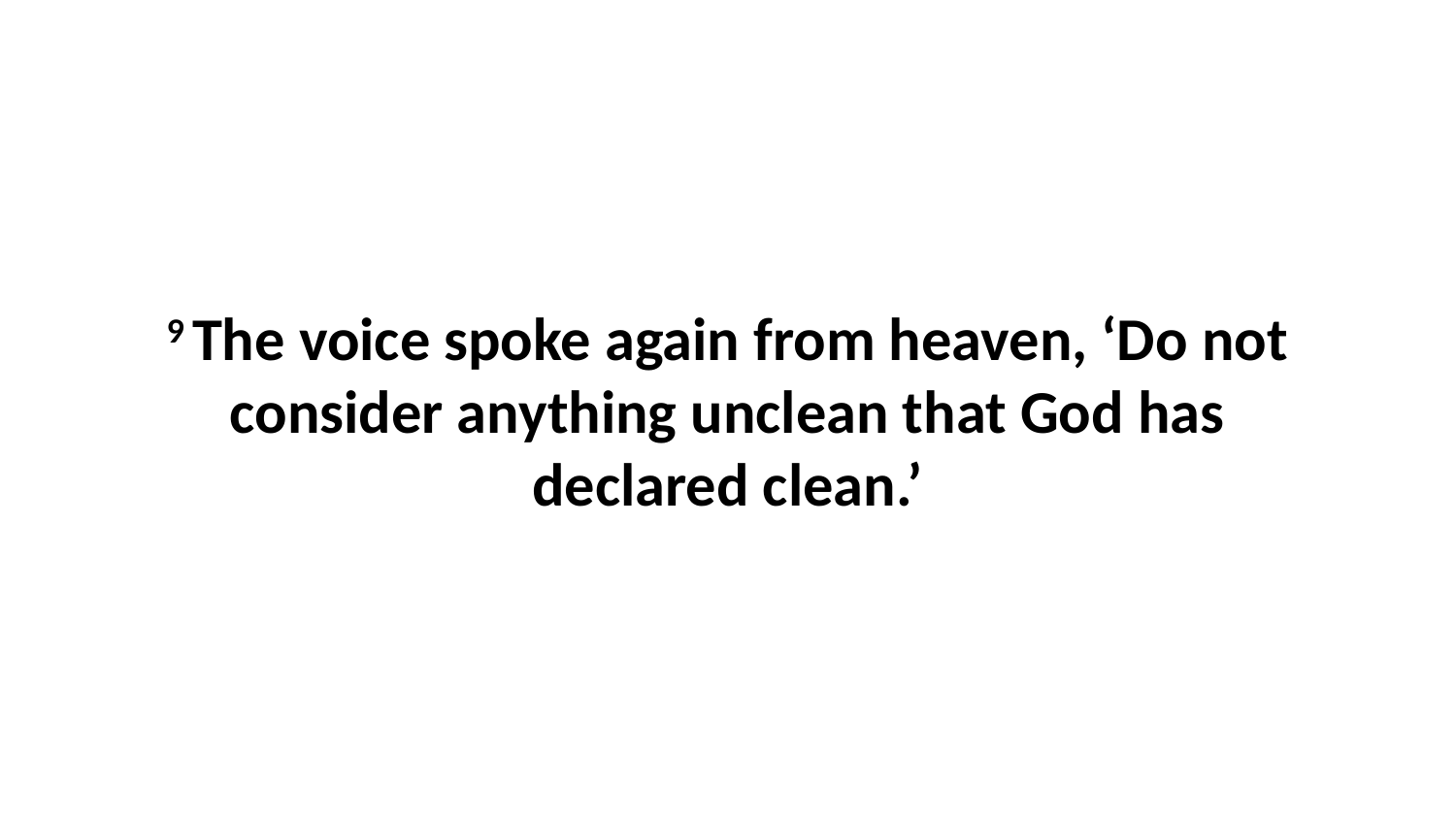

9 The voice spoke again from heaven, ‘Do not consider anything unclean that God has declared clean.’